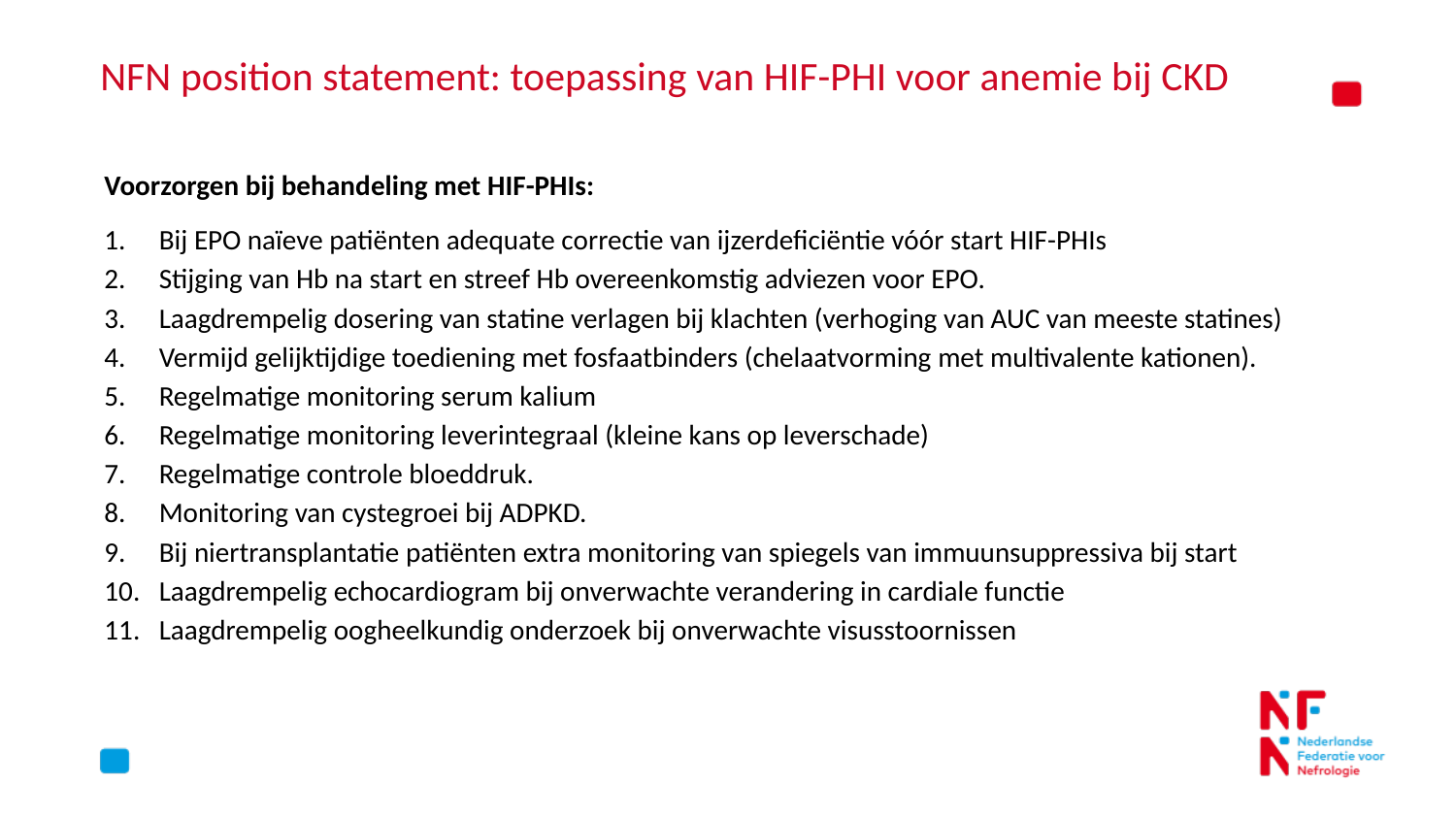

NFN position statement: toepassing van HIF-PHI voor anemie bij CKD
Voorzorgen bij behandeling met HIF-PHIs:
Bij EPO naïeve patiënten adequate correctie van ijzerdeficiëntie vóór start HIF-PHIs
Stijging van Hb na start en streef Hb overeenkomstig adviezen voor EPO.
Laagdrempelig dosering van statine verlagen bij klachten (verhoging van AUC van meeste statines)
Vermijd gelijktijdige toediening met fosfaatbinders (chelaatvorming met multivalente kationen).
Regelmatige monitoring serum kalium
Regelmatige monitoring leverintegraal (kleine kans op leverschade)
Regelmatige controle bloeddruk.
Monitoring van cystegroei bij ADPKD.
Bij niertransplantatie patiënten extra monitoring van spiegels van immuunsuppressiva bij start
Laagdrempelig echocardiogram bij onverwachte verandering in cardiale functie
Laagdrempelig oogheelkundig onderzoek bij onverwachte visusstoornissen